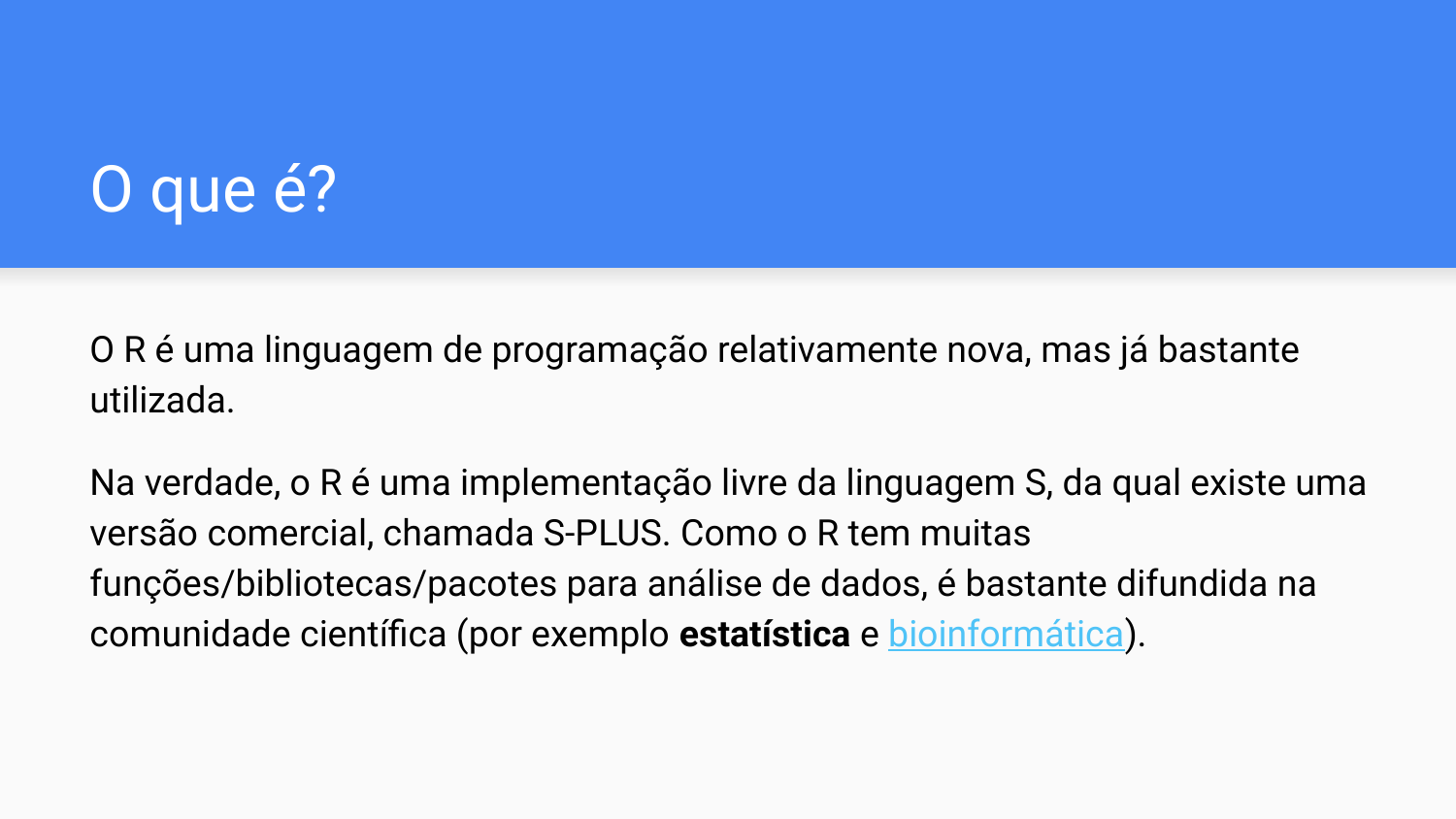

# O que é?
O R é uma linguagem de programação relativamente nova, mas já bastante utilizada.
Na verdade, o R é uma implementação livre da linguagem S, da qual existe uma versão comercial, chamada S-PLUS. Como o R tem muitas funções/bibliotecas/pacotes para análise de dados, é bastante difundida na comunidade científica (por exemplo estatística e bioinformática).